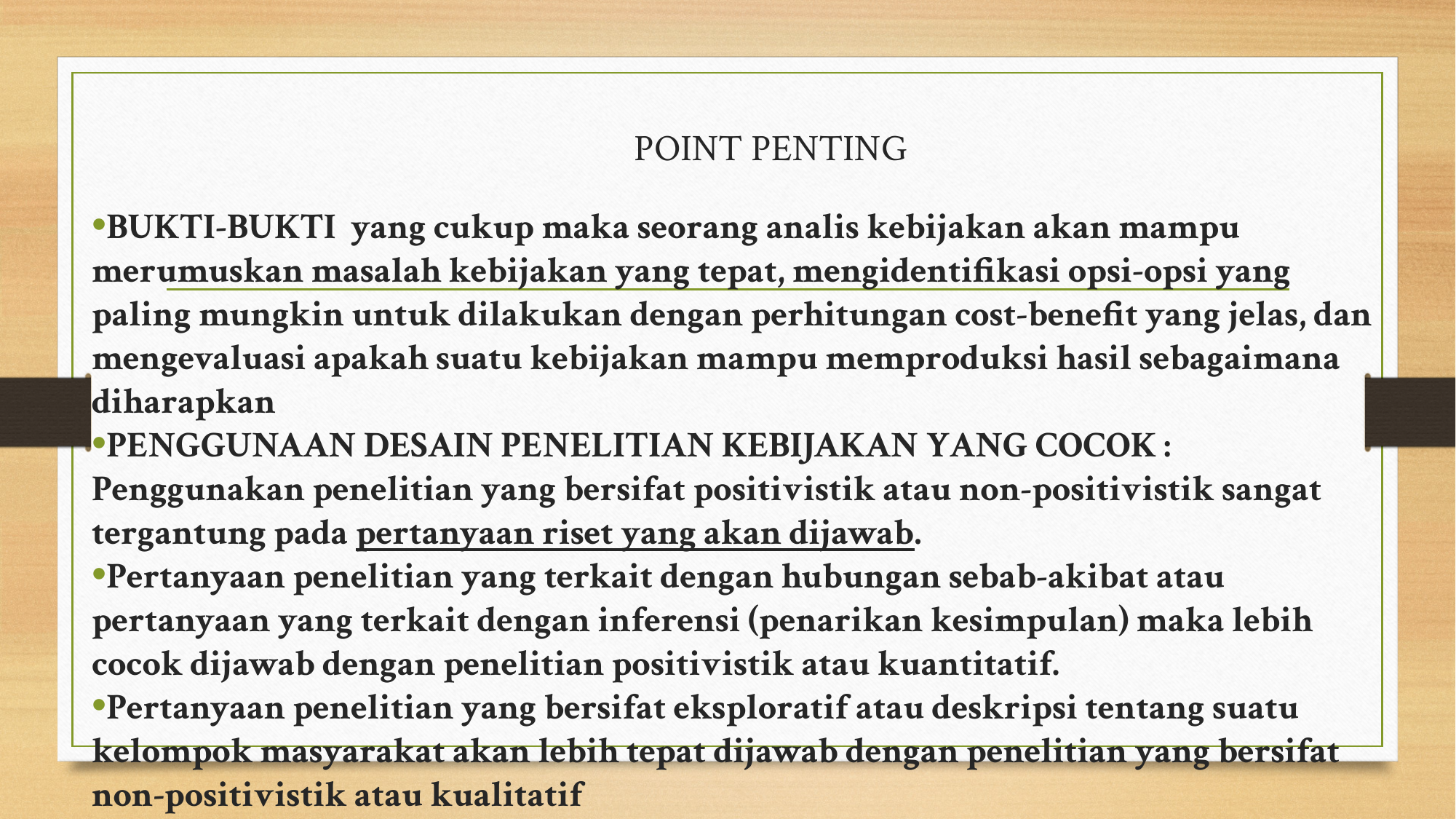

# POINT PENTING
BUKTI-BUKTI  yang cukup maka seorang analis kebijakan akan mampu merumuskan masalah kebijakan yang tepat, mengidentifikasi opsi-opsi yang paling mungkin untuk dilakukan dengan perhitungan cost-benefit yang jelas, dan mengevaluasi apakah suatu kebijakan mampu memproduksi hasil sebagaimana diharapkan
PENGGUNAAN DESAIN PENELITIAN KEBIJAKAN YANG COCOK : Penggunakan penelitian yang bersifat positivistik atau non-positivistik sangat tergantung pada pertanyaan riset yang akan dijawab.
Pertanyaan penelitian yang terkait dengan hubungan sebab-akibat atau pertanyaan yang terkait dengan inferensi (penarikan kesimpulan) maka lebih cocok dijawab dengan penelitian positivistik atau kuantitatif.
Pertanyaan penelitian yang bersifat eksploratif atau deskripsi tentang suatu kelompok masyarakat akan lebih tepat dijawab dengan penelitian yang bersifat non-positivistik atau kualitatif